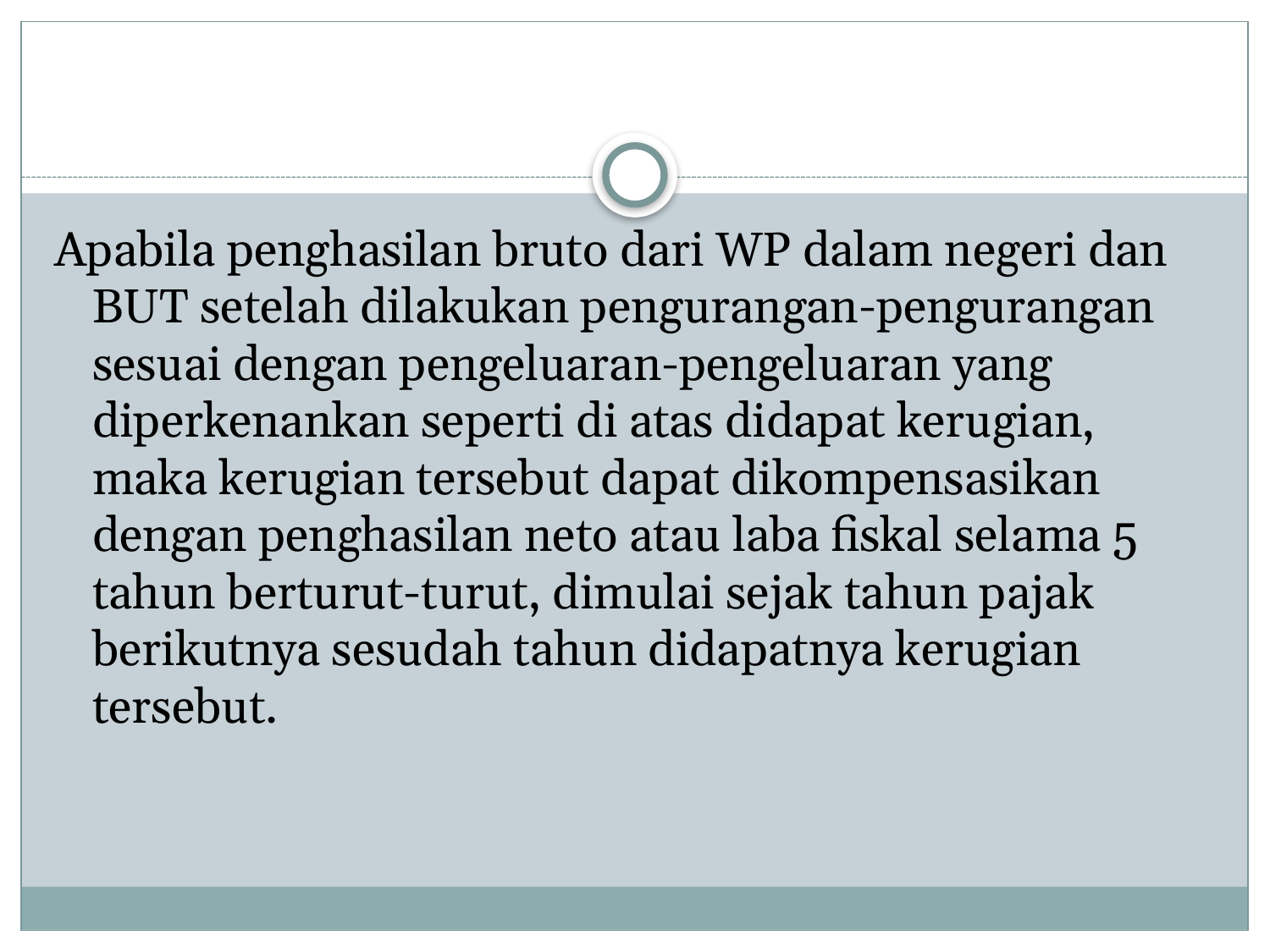

#
Apabila penghasilan bruto dari WP dalam negeri dan BUT setelah dilakukan pengurangan-pengurangan sesuai dengan pengeluaran-pengeluaran yang diperkenankan seperti di atas didapat kerugian, maka kerugian tersebut dapat dikompensasikan dengan penghasilan neto atau laba fiskal selama 5 tahun berturut-turut, dimulai sejak tahun pajak berikutnya sesudah tahun didapatnya kerugian tersebut.